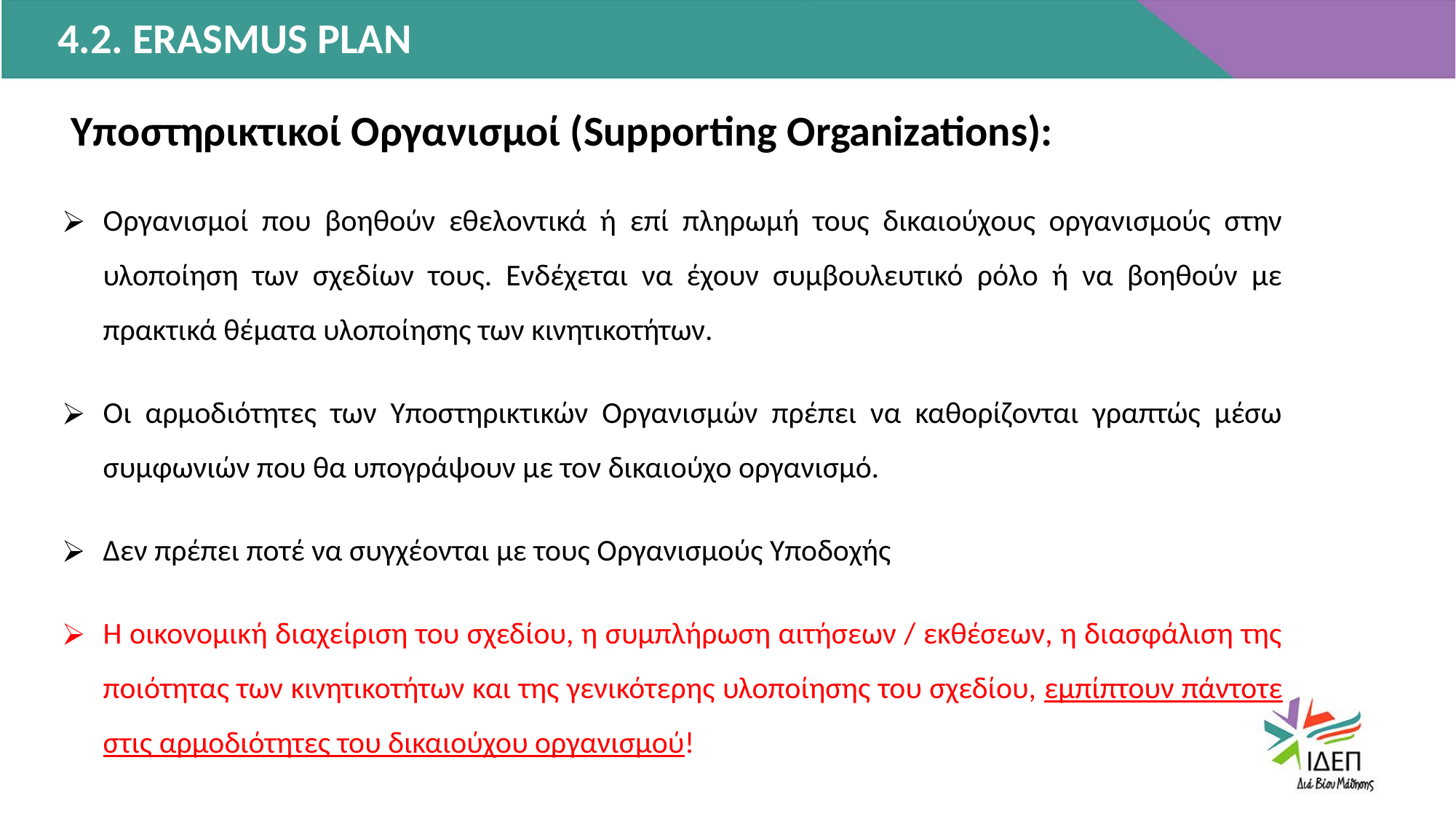

4.2. ERASMUS PLAN
Υποστηρικτικοί Οργανισμοί (Supporting Organizations):
Oργανισμοί που βοηθούν εθελοντικά ή επί πληρωμή τους δικαιούχους οργανισμούς στην υλοποίηση των σχεδίων τους. Ενδέχεται να έχουν συμβουλευτικό ρόλο ή να βοηθούν με πρακτικά θέματα υλοποίησης των κινητικοτήτων.
Οι αρμοδιότητες των Υποστηρικτικών Οργανισμών πρέπει να καθορίζονται γραπτώς μέσω συμφωνιών που θα υπογράψουν με τον δικαιούχο οργανισμό.
Δεν πρέπει ποτέ να συγχέονται με τους Οργανισμούς Υποδοχής
Η οικονομική διαχείριση του σχεδίου, η συμπλήρωση αιτήσεων / εκθέσεων, η διασφάλιση της ποιότητας των κινητικοτήτων και της γενικότερης υλοποίησης του σχεδίου, εμπίπτουν πάντοτε στις αρμοδιότητες του δικαιούχου οργανισμού!